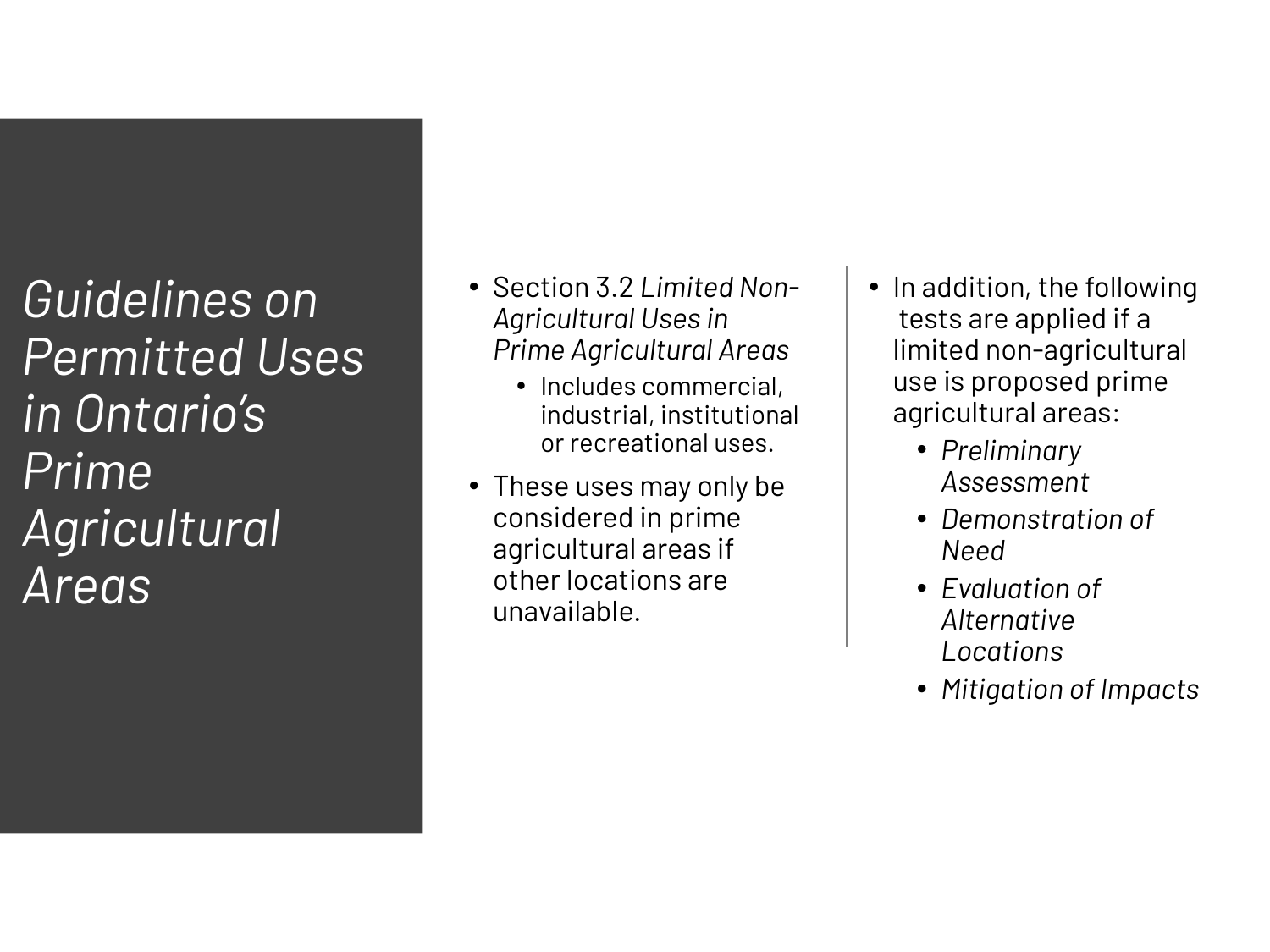

# Guidelines on Permitted Uses in Ontario’s Prime Agricultural Areas
Section 3.2 Limited Non-Agricultural Uses in Prime Agricultural Areas
Includes commercial, industrial, institutional or recreational uses.
These uses may only be considered in prime agricultural areas if other locations are unavailable.
In addition, the following  tests are applied if a limited non-agricultural use is proposed prime agricultural areas:
Preliminary Assessment
Demonstration of Need
Evaluation of Alternative Locations
Mitigation of Impacts